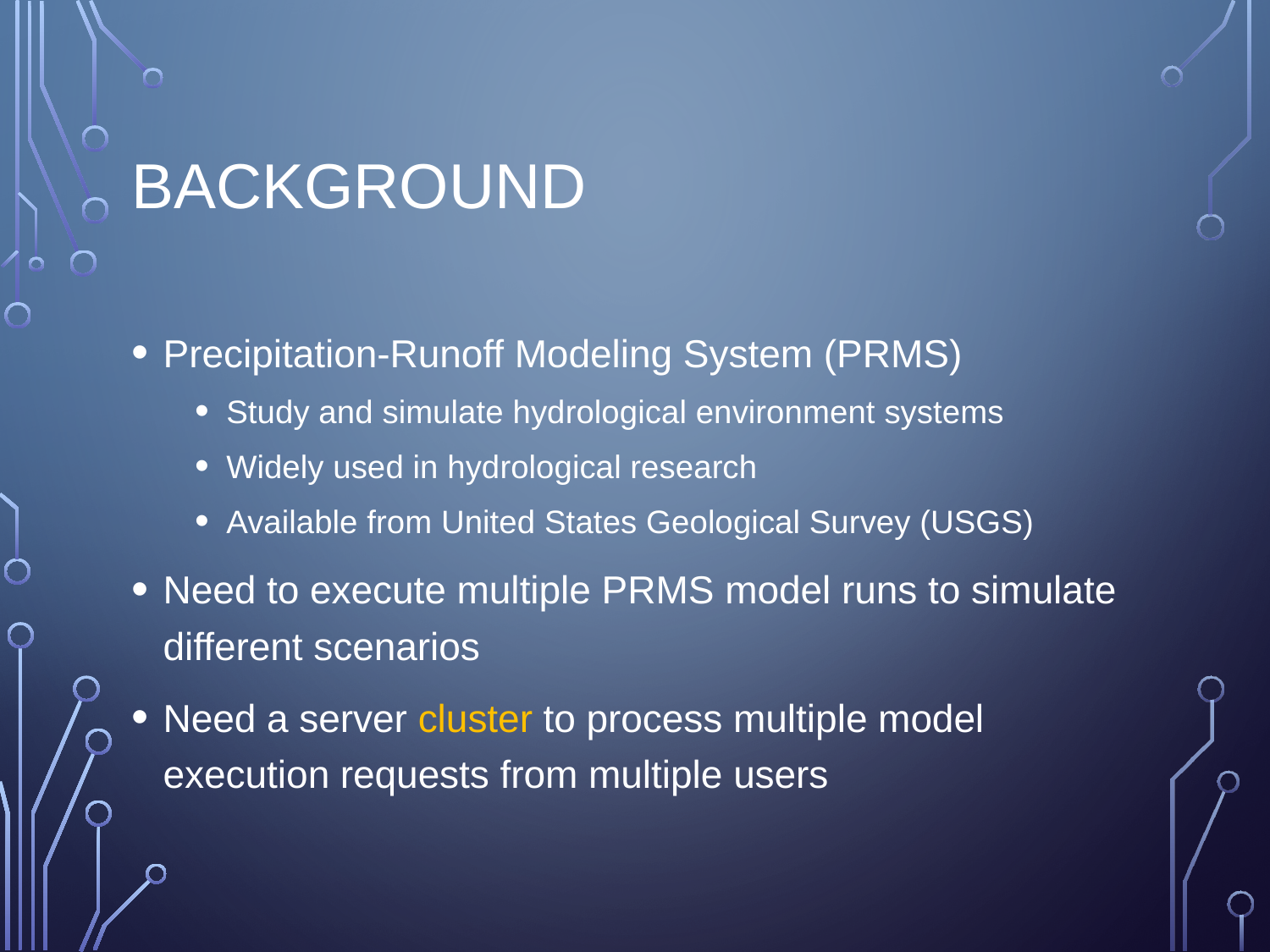

# Background
Precipitation-Runoff Modeling System (PRMS)
Study and simulate hydrological environment systems
Widely used in hydrological research
Available from United States Geological Survey (USGS)
Need to execute multiple PRMS model runs to simulate different scenarios
Need a server cluster to process multiple model execution requests from multiple users